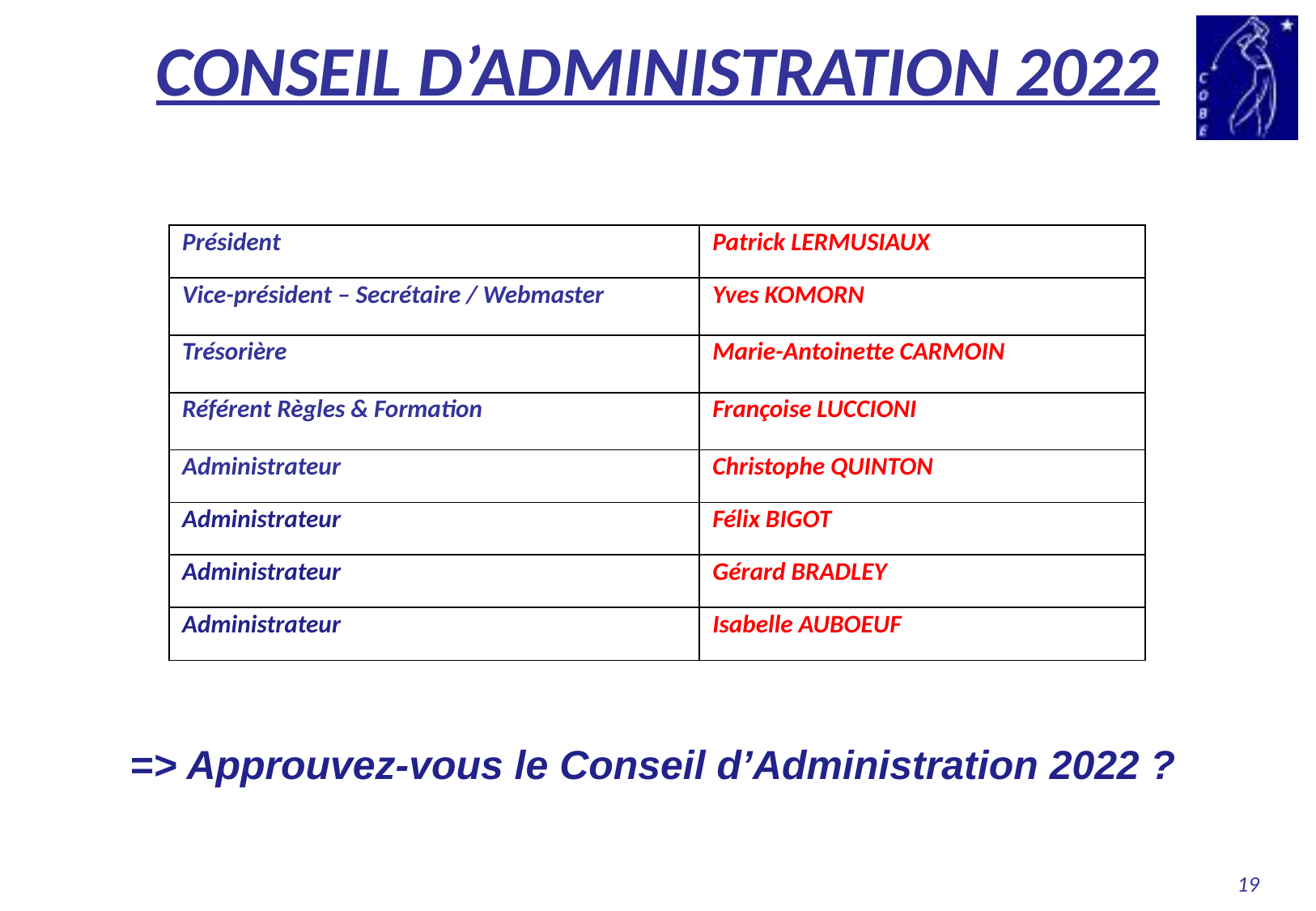

# CONSEIL D’ADMINISTRATION 2022
| Président | Patrick LERMUSIAUX |
| --- | --- |
| Vice-président – Secrétaire / Webmaster | Yves KOMORN |
| Trésorière | Marie-Antoinette CARMOIN |
| Référent Règles & Formation | Françoise LUCCIONI |
| Administrateur | Christophe QUINTON |
| Administrateur | Félix BIGOT |
| Administrateur | Gérard BRADLEY |
| Administrateur | Isabelle AUBOEUF |

=> Approuvez-vous le Conseil d’Administration 2022 ?
19